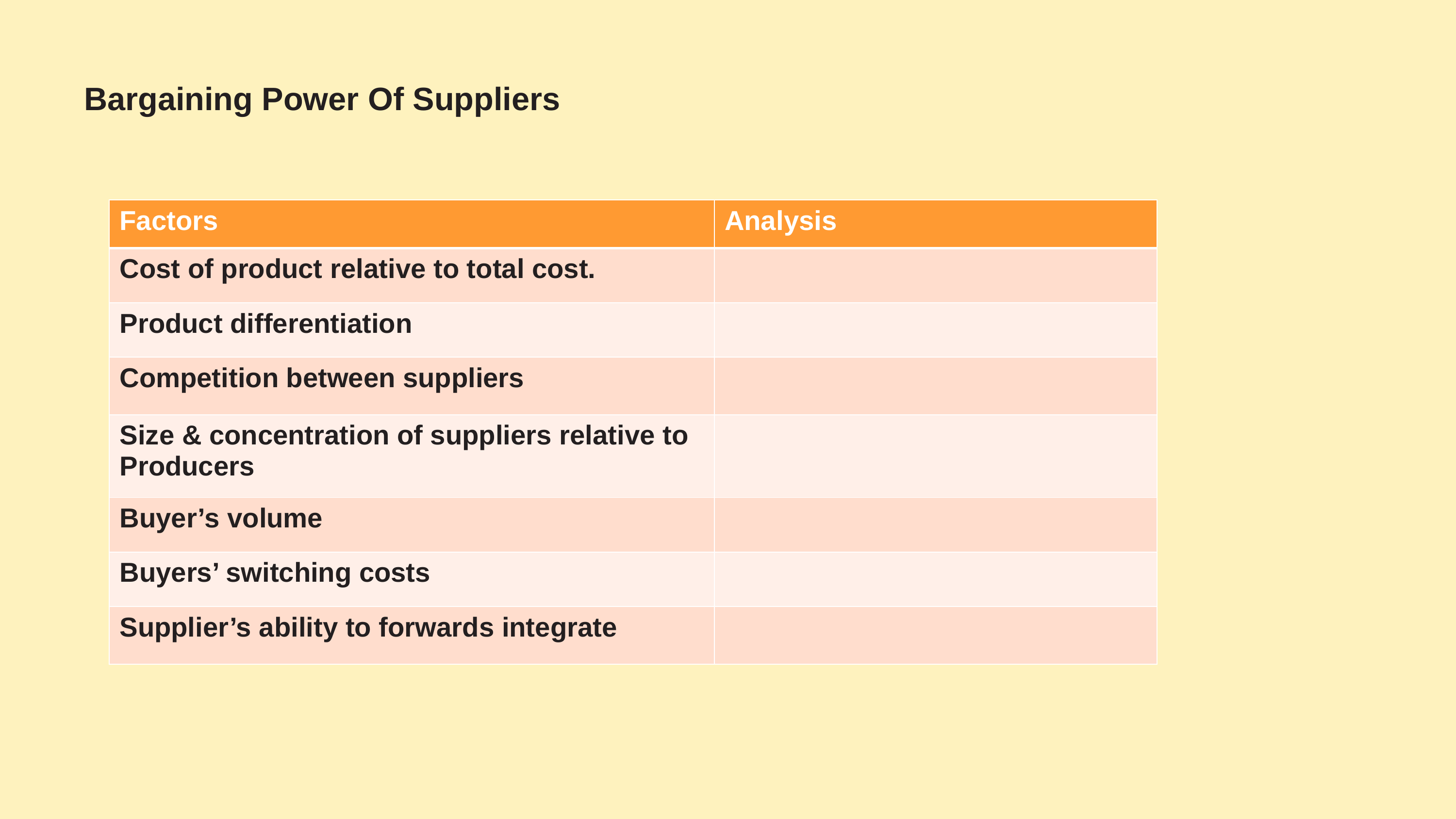

# Bargaining Power Of Suppliers
| Factors | Analysis |
| --- | --- |
| Cost of product relative to total cost. |  |
| Product differentiation |  |
| Competition between suppliers |  |
| Size & concentration of suppliers relative to Producers |  |
| Buyer’s volume |  |
| Buyers’ switching costs |  |
| Supplier’s ability to forwards integrate |  |